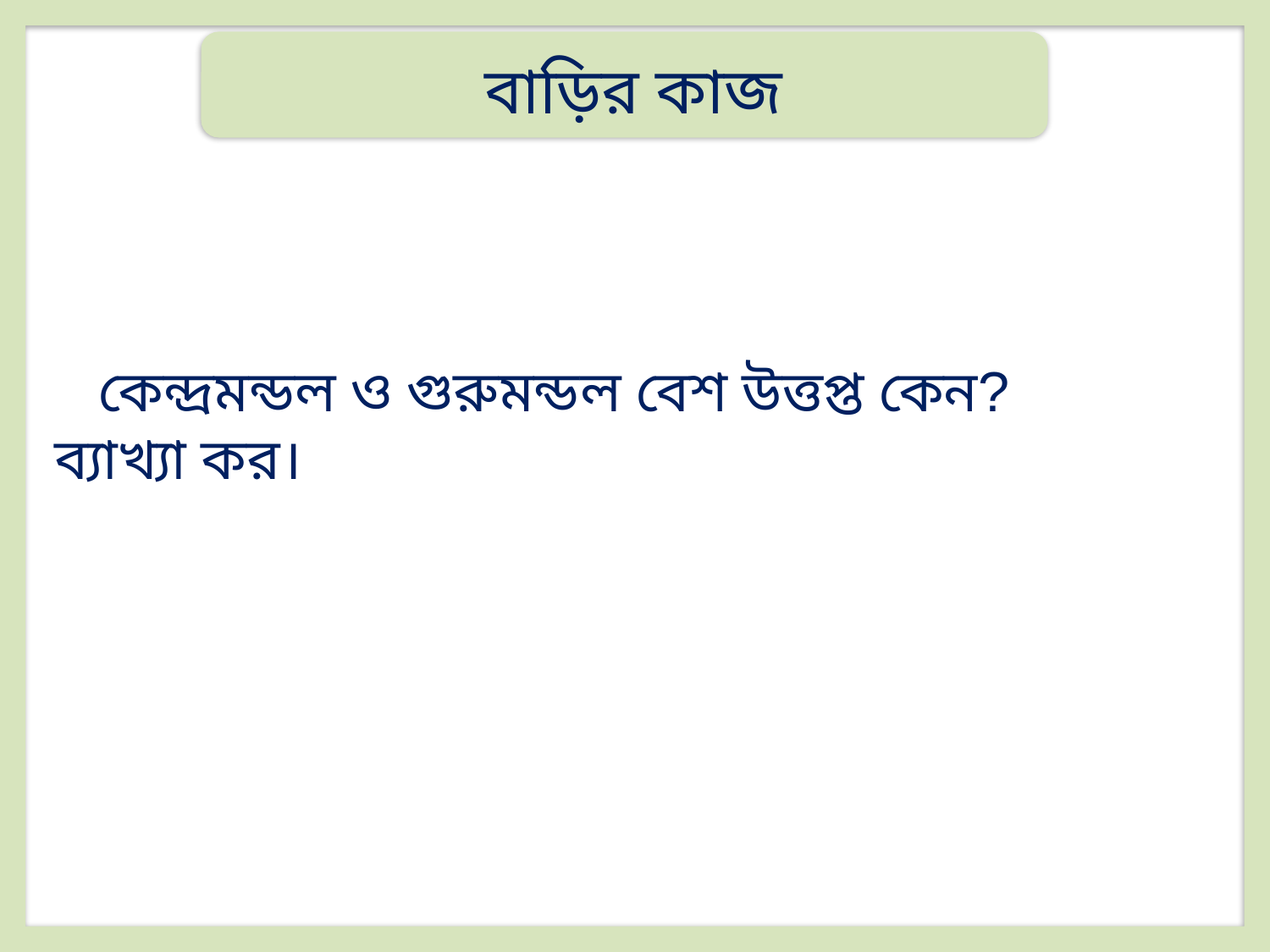

বাড়ির কাজ

   কেন্দ্রমন্ডল ও গুরুমন্ডল বেশ উত্তপ্ত কেন? ব্যাখ্যা কর।